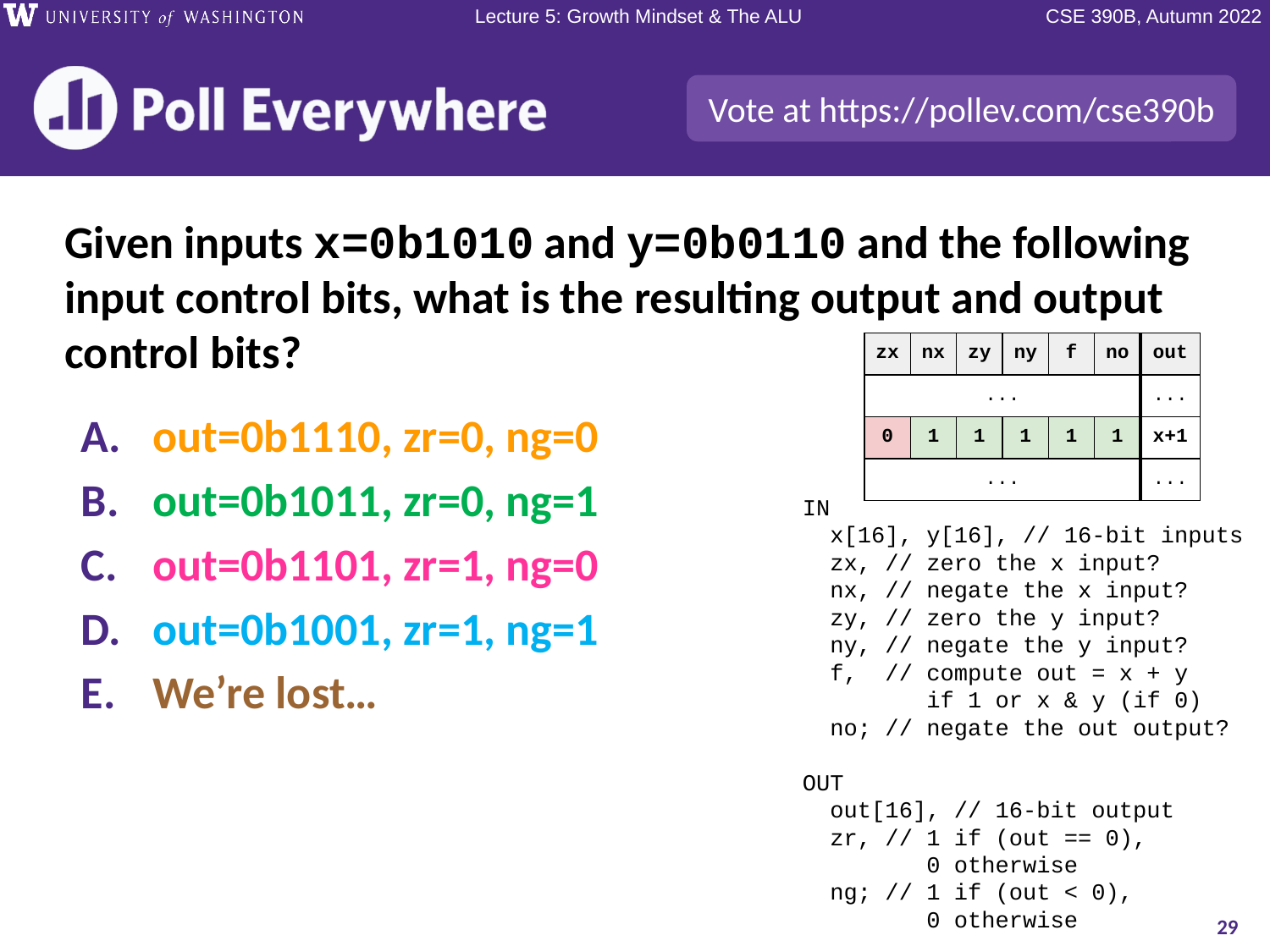

Given inputs x=0b1010 and y=0b0110 and the following input control bits, what is the resulting output and output control bits?

| zx | nx | zy | ny | f | no | out |
| --- | --- | --- | --- | --- | --- | --- |
| ... |  |  |  |  |  | ... |
| 0 | 1 | 1 | 1 | 1 | 1 | x+1 |
| ... |  |  |  |  |  | ... |
out=0b1110, zr=0, ng=0
out=0b1011, zr=0, ng=1
out=0b1101, zr=1, ng=0
out=0b1001, zr=1, ng=1
We’re lost…
IN
  x[16], y[16], // 16-bit inputs
  zx, // zero the x input?
  nx, // negate the x input?
  zy, // zero the y input?
  ny, // negate the y input?
  f,  // compute out = x + y
         if 1 or x & y (if 0)
  no; // negate the out output?

OUT
  out[16], // 16-bit output
  zr, // 1 if (out == 0),
         0 otherwise
  ng; // 1 if (out < 0),
         0 otherwise
29